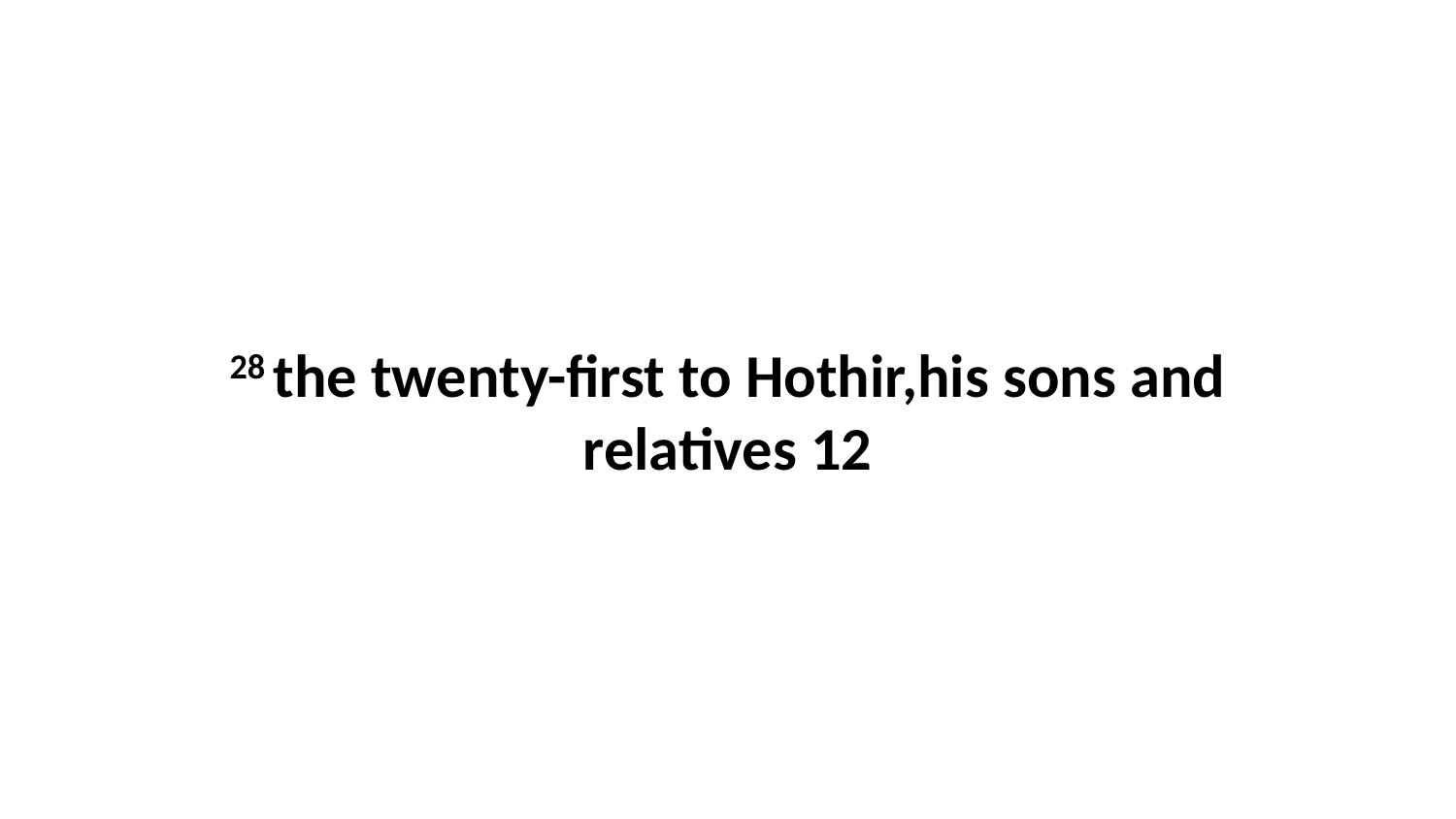

28 the twenty-first to Hothir,his sons and relatives 12